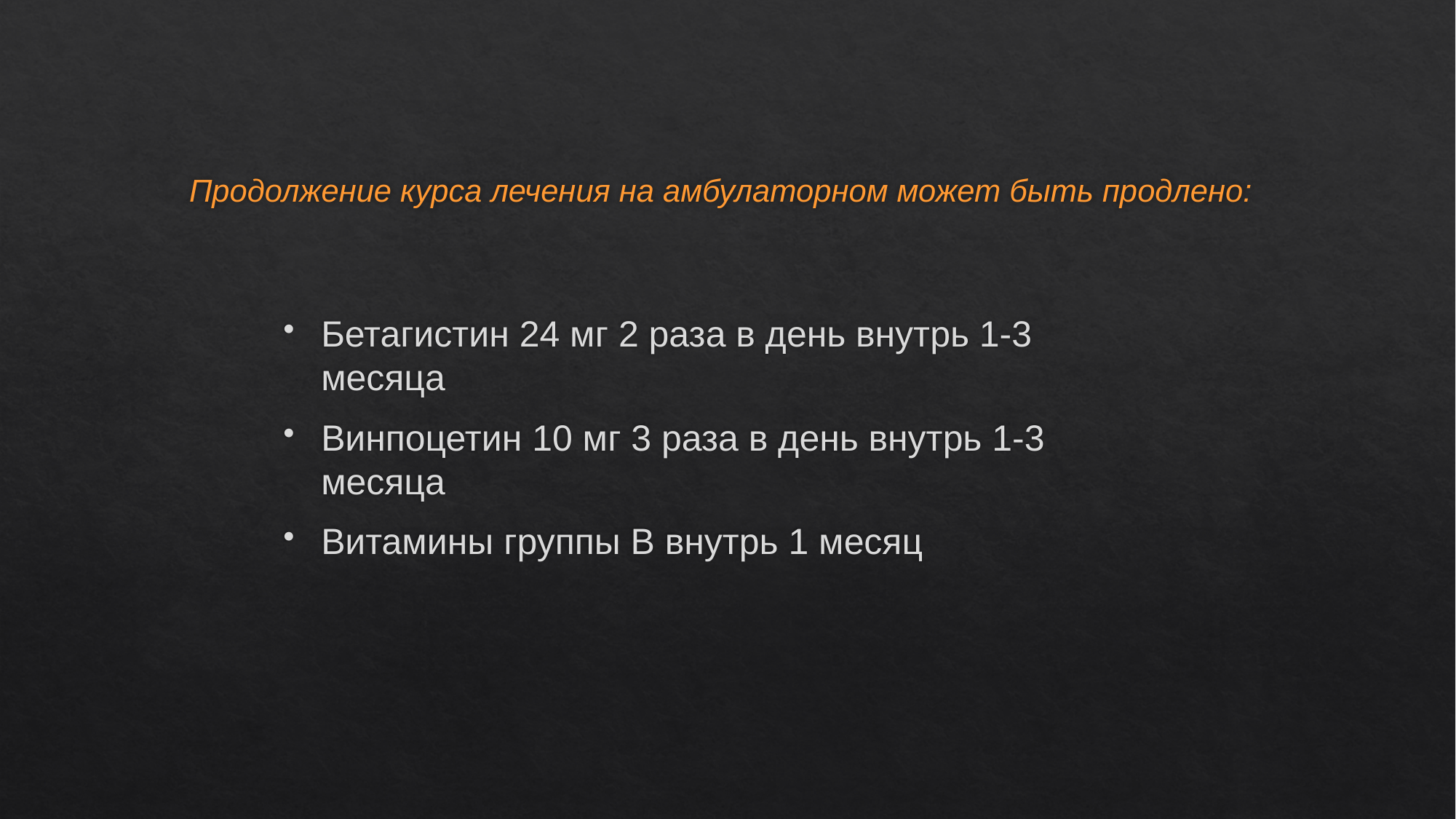

# Продолжение курса лечения на амбулаторном может быть продлено:

Бетагистин 24 мг 2 раза в день внутрь 1-3 месяца
Винпоцетин 10 мг 3 раза в день внутрь 1-3 месяца
Витамины группы В внутрь 1 месяц